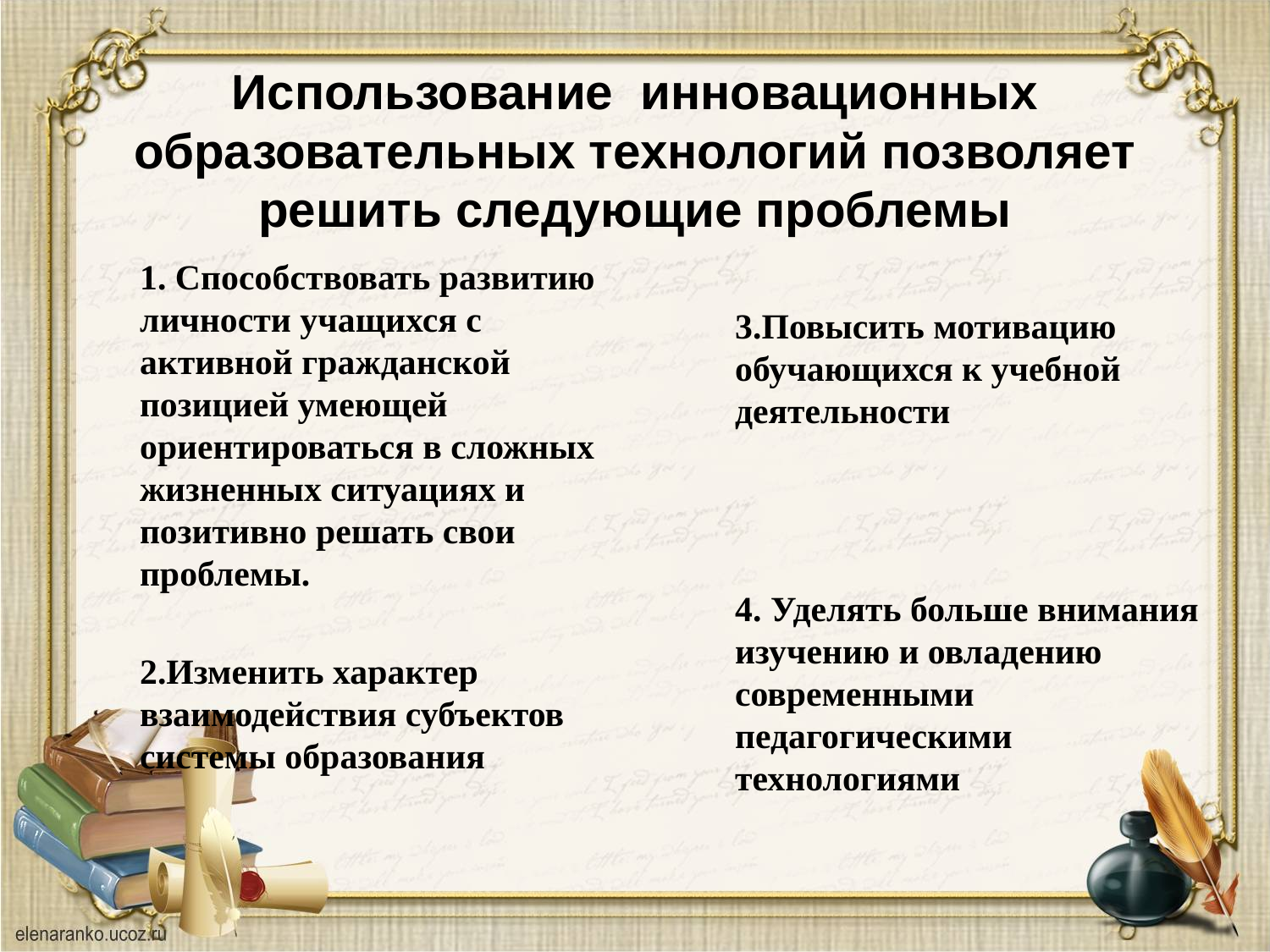

# Использование  инновационных образовательных технологий позволяет решить следующие проблемы
	1. Способствовать развитию личности учащихся с активной гражданской позицией умеющей ориентироваться в сложных жизненных ситуациях и позитивно решать свои проблемы.

	2.Изменить характер взаимодействия субъектов системы образования

	3.Повысить мотивацию обучающихся к учебной деятельности

	4. Уделять больше внимания изучению и овладению современными педагогическими технологиями